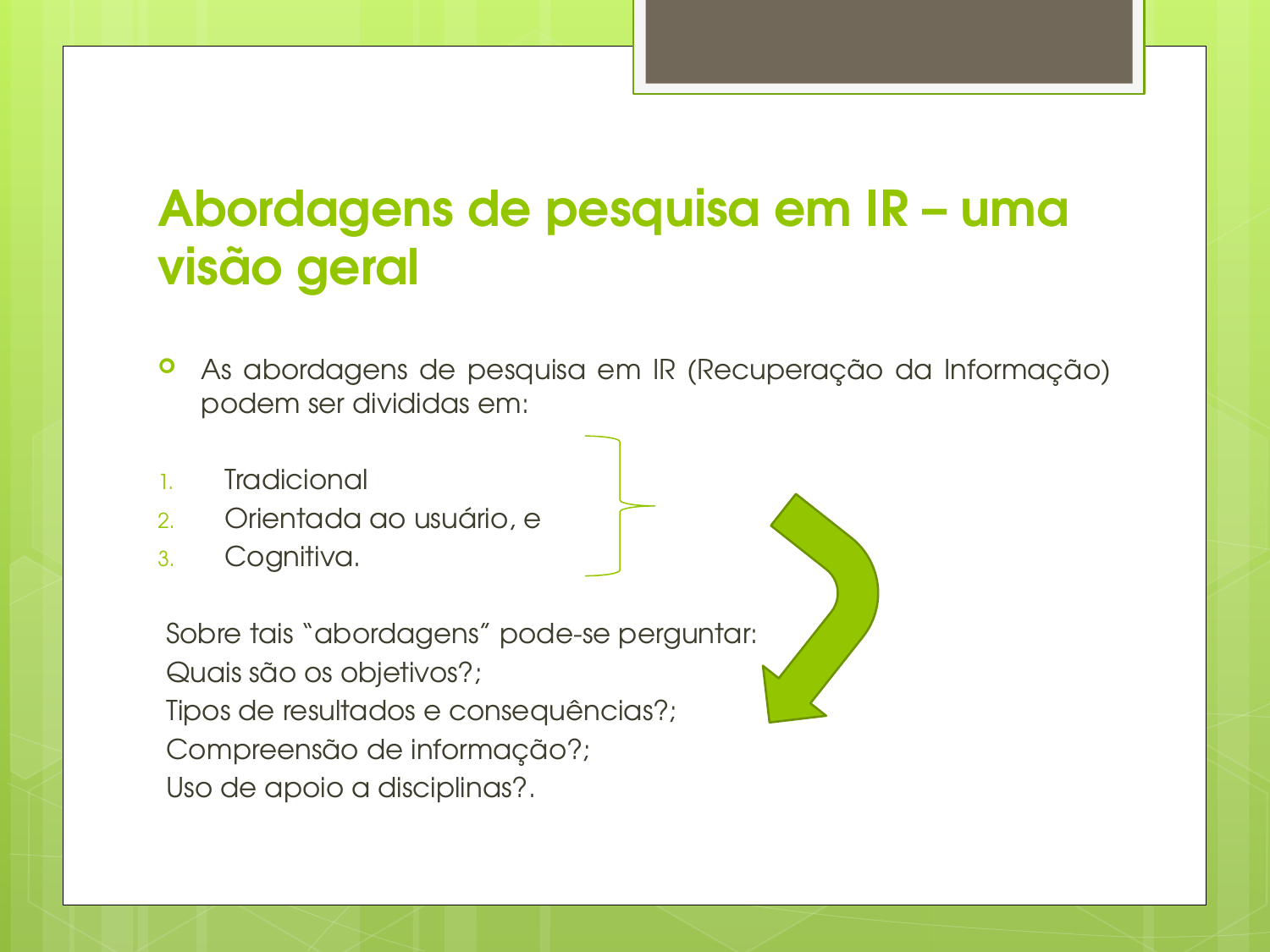

# Abordagens de pesquisa em IR – uma visão geral
As abordagens de pesquisa em IR (Recuperação da Informação) podem ser divididas em:

Tradicional
Orientada ao usuário, e
Cognitiva.

Sobre tais “abordagens” pode-se perguntar:
Quais são os objetivos?;
Tipos de resultados e consequências?;
Compreensão de informação?;
Uso de apoio a disciplinas?.